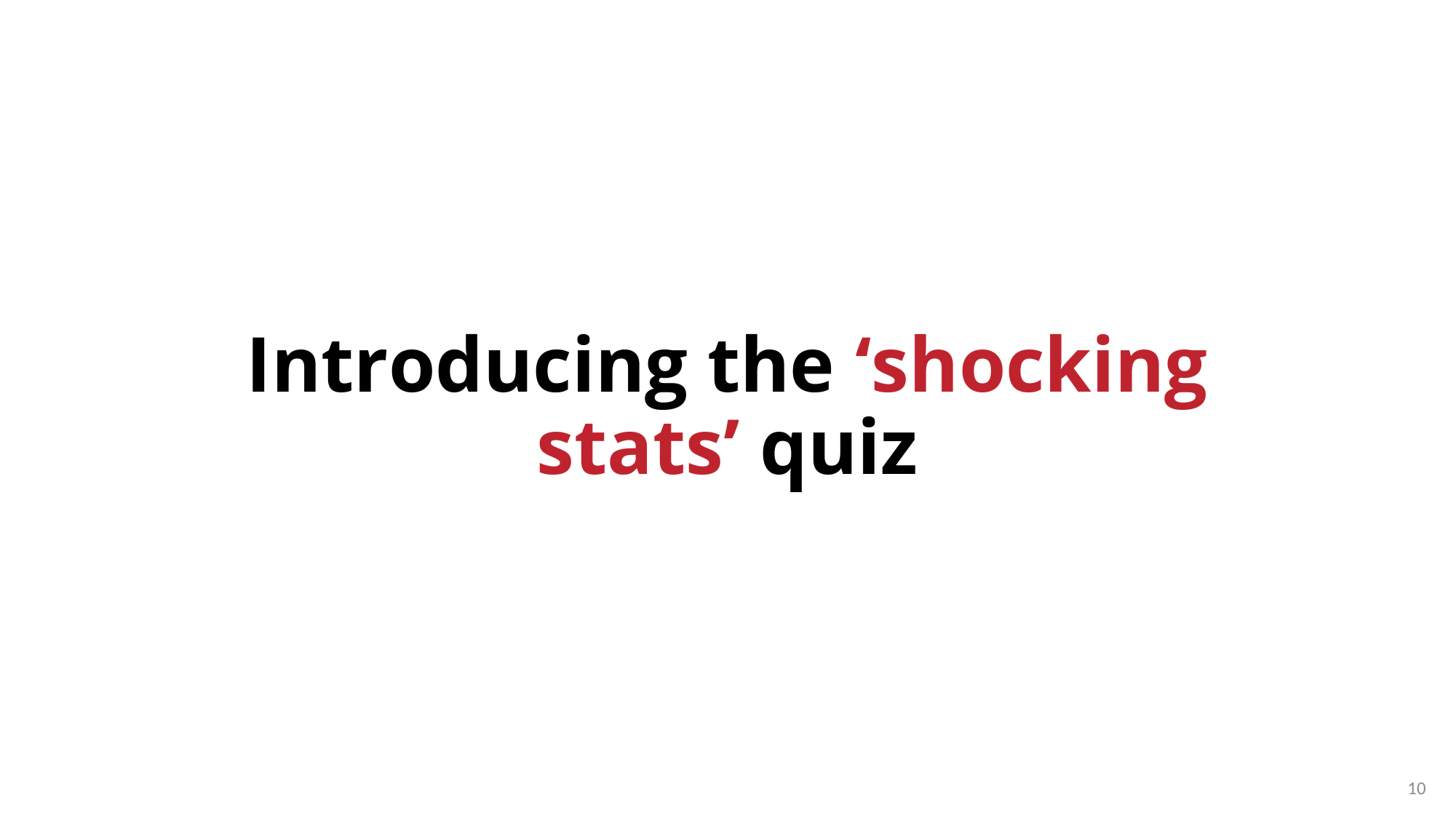

# Introducing the ‘shocking stats’ quiz
10